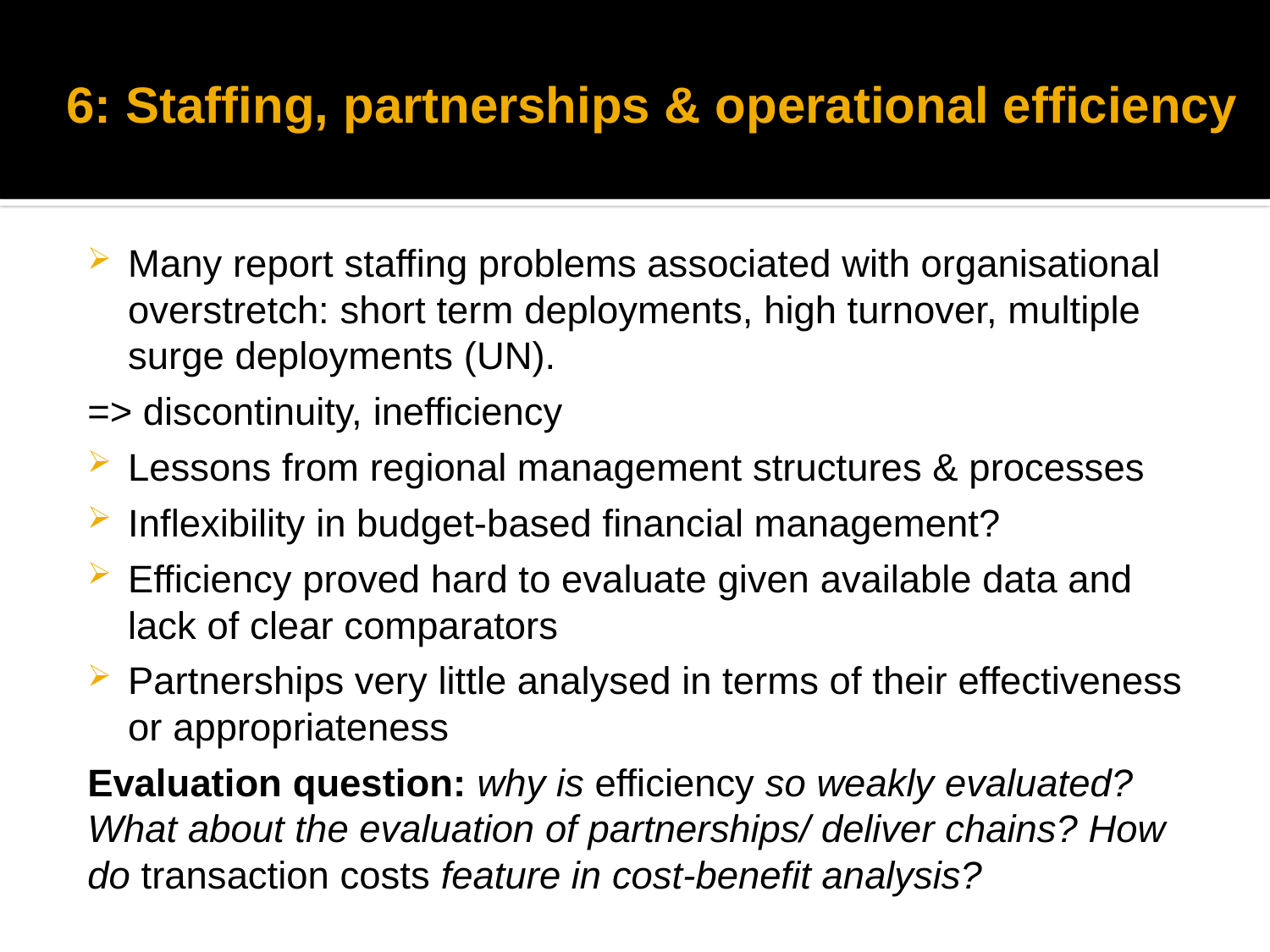

# 6: Staffing, partnerships & operational efficiency
Many report staffing problems associated with organisational overstretch: short term deployments, high turnover, multiple surge deployments (UN).
	=> discontinuity, inefficiency
Lessons from regional management structures & processes
Inflexibility in budget-based financial management?
Efficiency proved hard to evaluate given available data and lack of clear comparators
Partnerships very little analysed in terms of their effectiveness or appropriateness
Evaluation question: why is efficiency so weakly evaluated? What about the evaluation of partnerships/ deliver chains? How do transaction costs feature in cost-benefit analysis?